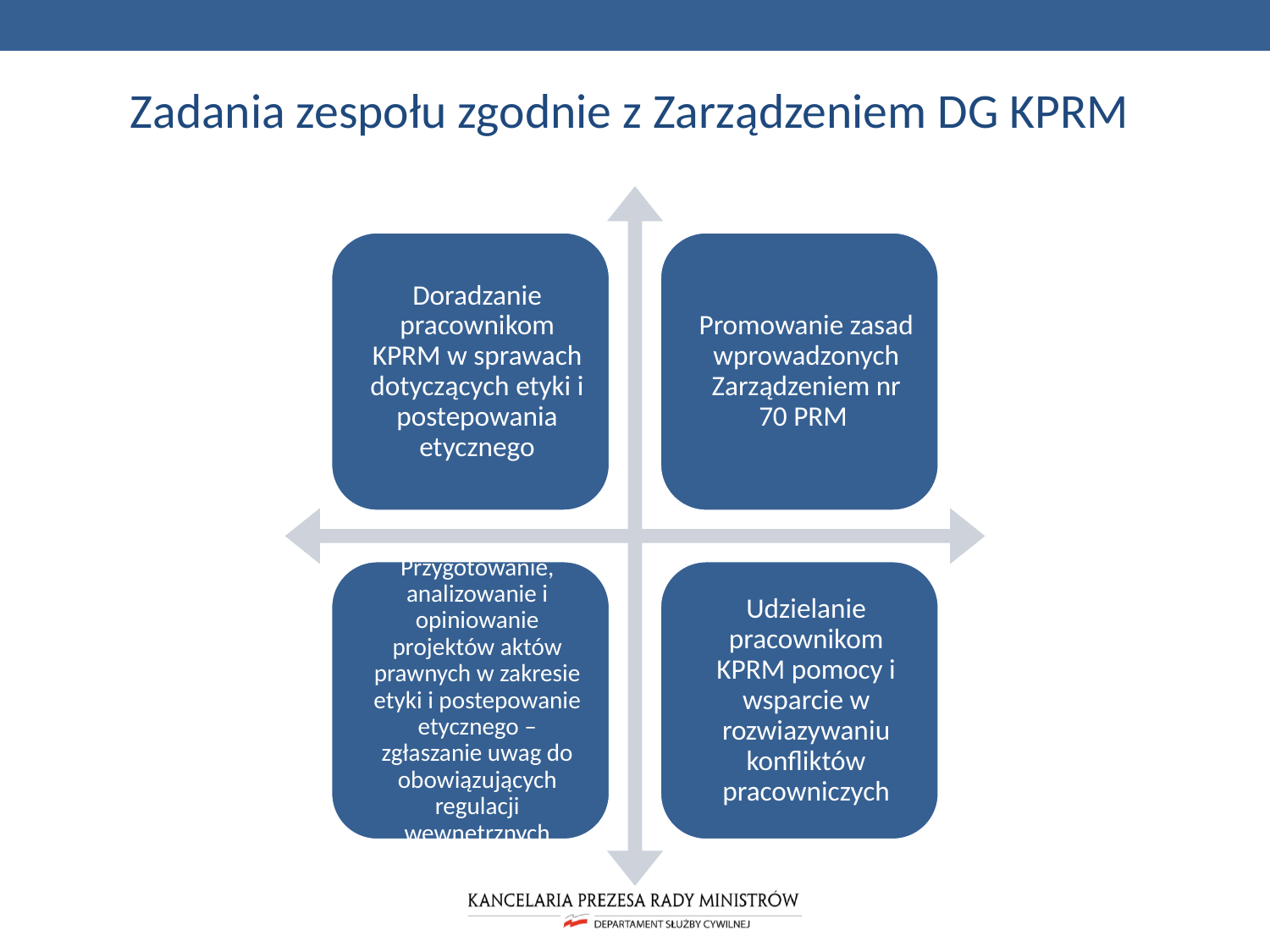

# Zadania zespołu zgodnie z Zarządzeniem DG KPRM
Doradzanie pracownikom KPRM w sprawach dotyczących etyki i postepowania etycznego
Promowanie zasad wprowadzonych Zarządzeniem nr 70 PRM
Przygotowanie, analizowanie i opiniowanie projektów aktów prawnych w zakresie etyki i postepowanie etycznego – zgłaszanie uwag do obowiązujących regulacji wewnętrznych
Udzielanie pracownikom KPRM pomocy i wsparcie w rozwiazywaniu konfliktów pracowniczych